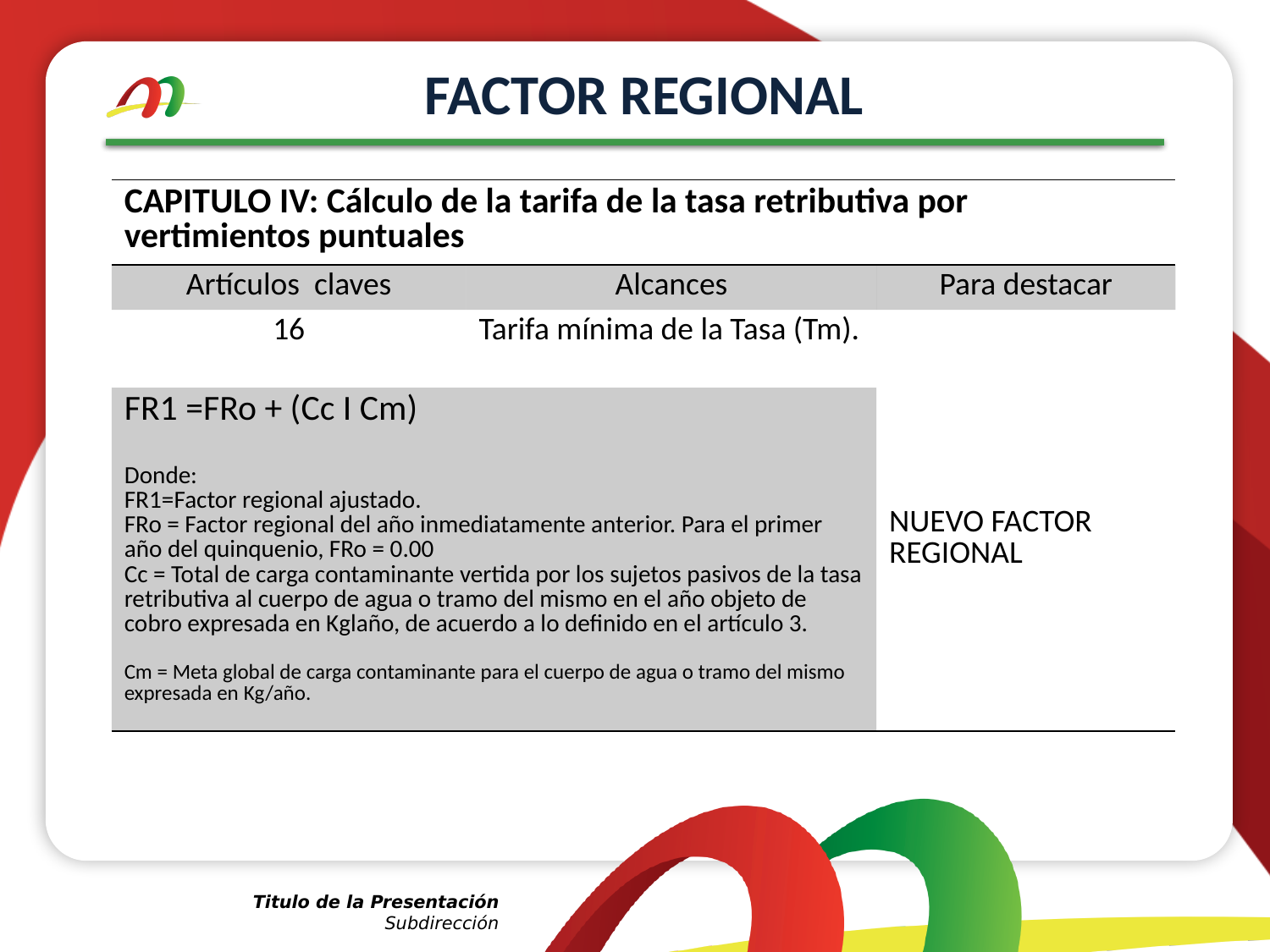

# FACTOR REGIONAL
| CAPITULO IV: Cálculo de la tarifa de la tasa retributiva por vertimientos puntuales |  |  |
| --- | --- | --- |
| Artículos claves | Alcances | Para destacar |
| 16 | Tarifa mínima de la Tasa (Tm). | NUEVO FACTOR REGIONAL |
| FR1 =FRo + (Cc I Cm) Donde: FR1=Factor regional ajustado. FRo = Factor regional del año inmediatamente anterior. Para el primer año del quinquenio, FRo = 0.00 Cc = Total de carga contaminante vertida por los sujetos pasivos de la tasa retributiva al cuerpo de agua o tramo del mismo en el año objeto de cobro expresada en Kglaño, de acuerdo a lo definido en el artículo 3. Cm = Meta global de carga contaminante para el cuerpo de agua o tramo del mismo expresada en Kg/año. |  |  |